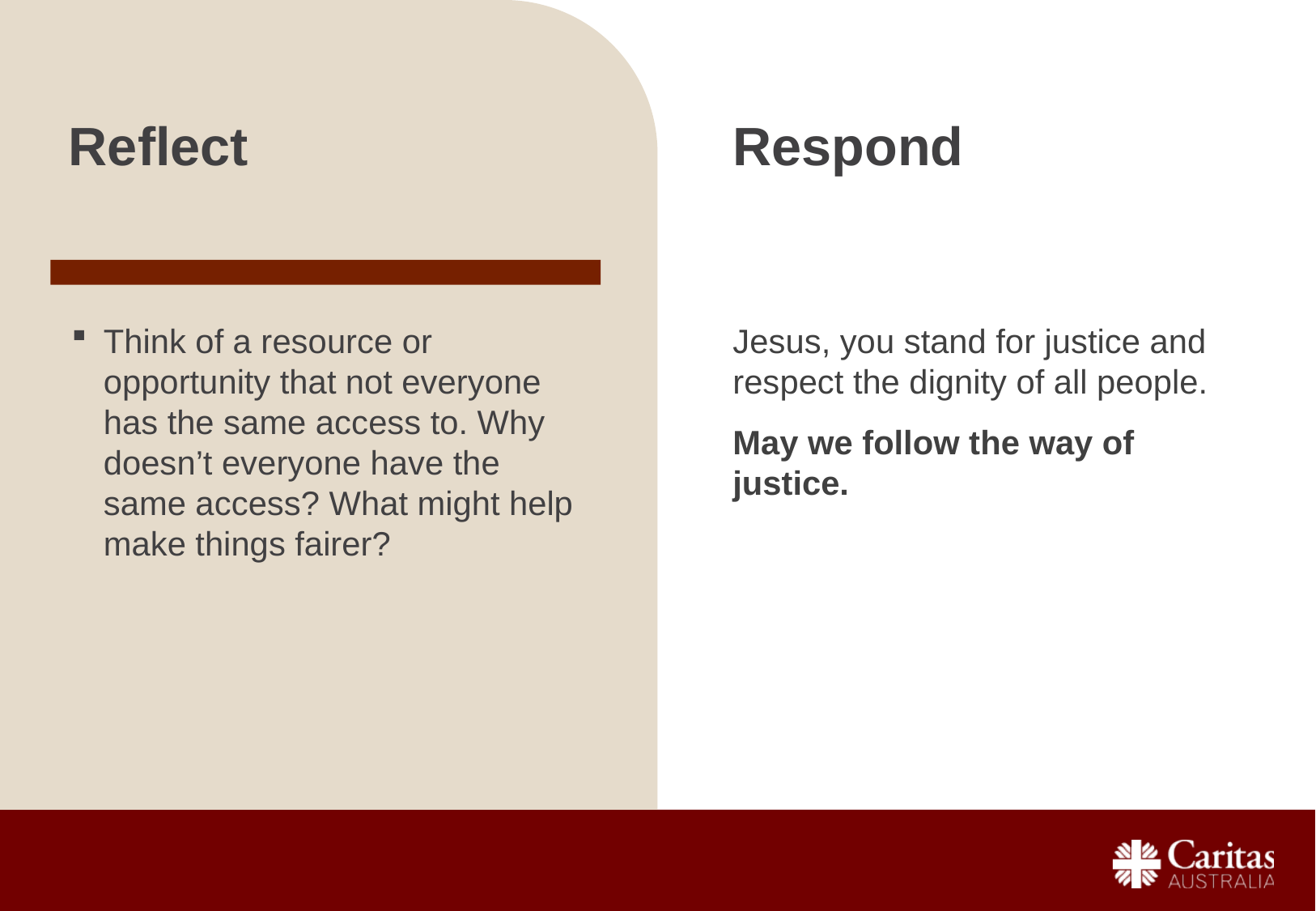

Respond
Reflect

Think of a resource or opportunity that not everyone has the same access to. Why doesn’t everyone have the same access? What might help make things fairer?
Jesus, you stand for justice and respect the dignity of all people.
May we follow the way of justice.